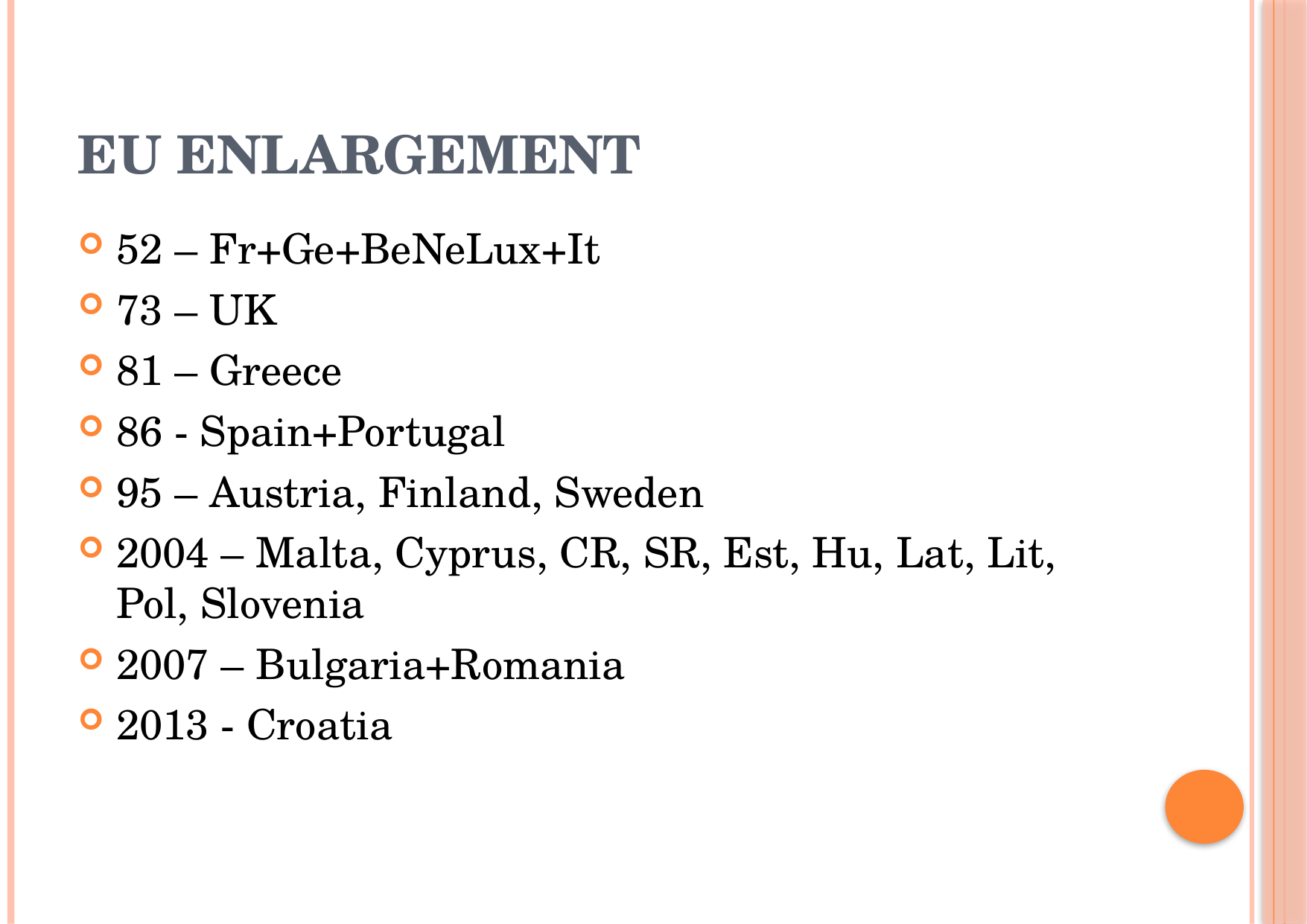

# EU enlargement
52 – Fr+Ge+BeNeLux+It
73 – UK
81 – Greece
86 - Spain+Portugal
95 – Austria, Finland, Sweden
2004 – Malta, Cyprus, CR, SR, Est, Hu, Lat, Lit, Pol, Slovenia
2007 – Bulgaria+Romania
2013 - Croatia